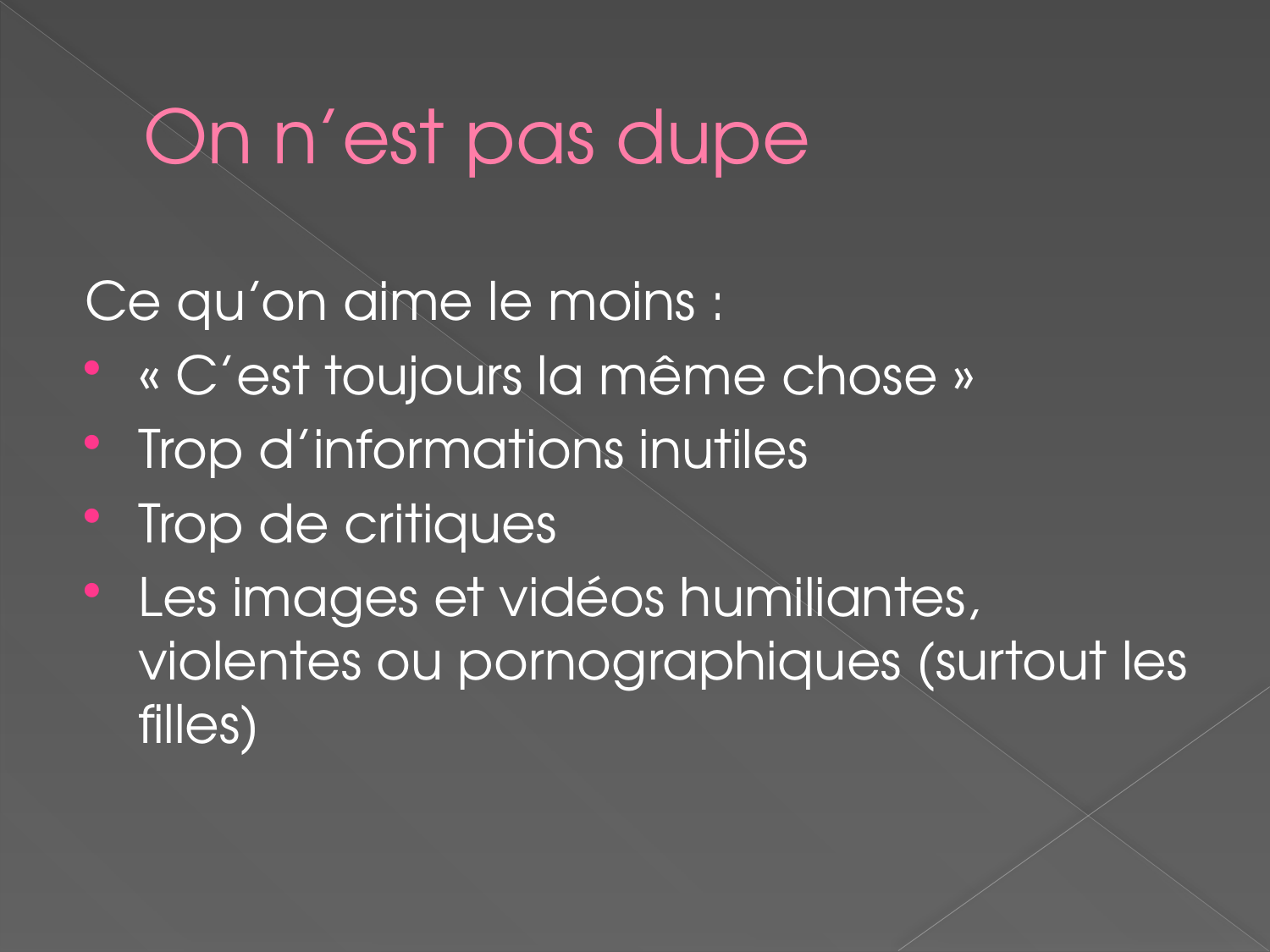

# On n’est pas dupe
Ce qu’on aime le moins :
« C’est toujours la même chose »
Trop d’informations inutiles
Trop de critiques
Les images et vidéos humiliantes, violentes ou pornographiques (surtout les filles)